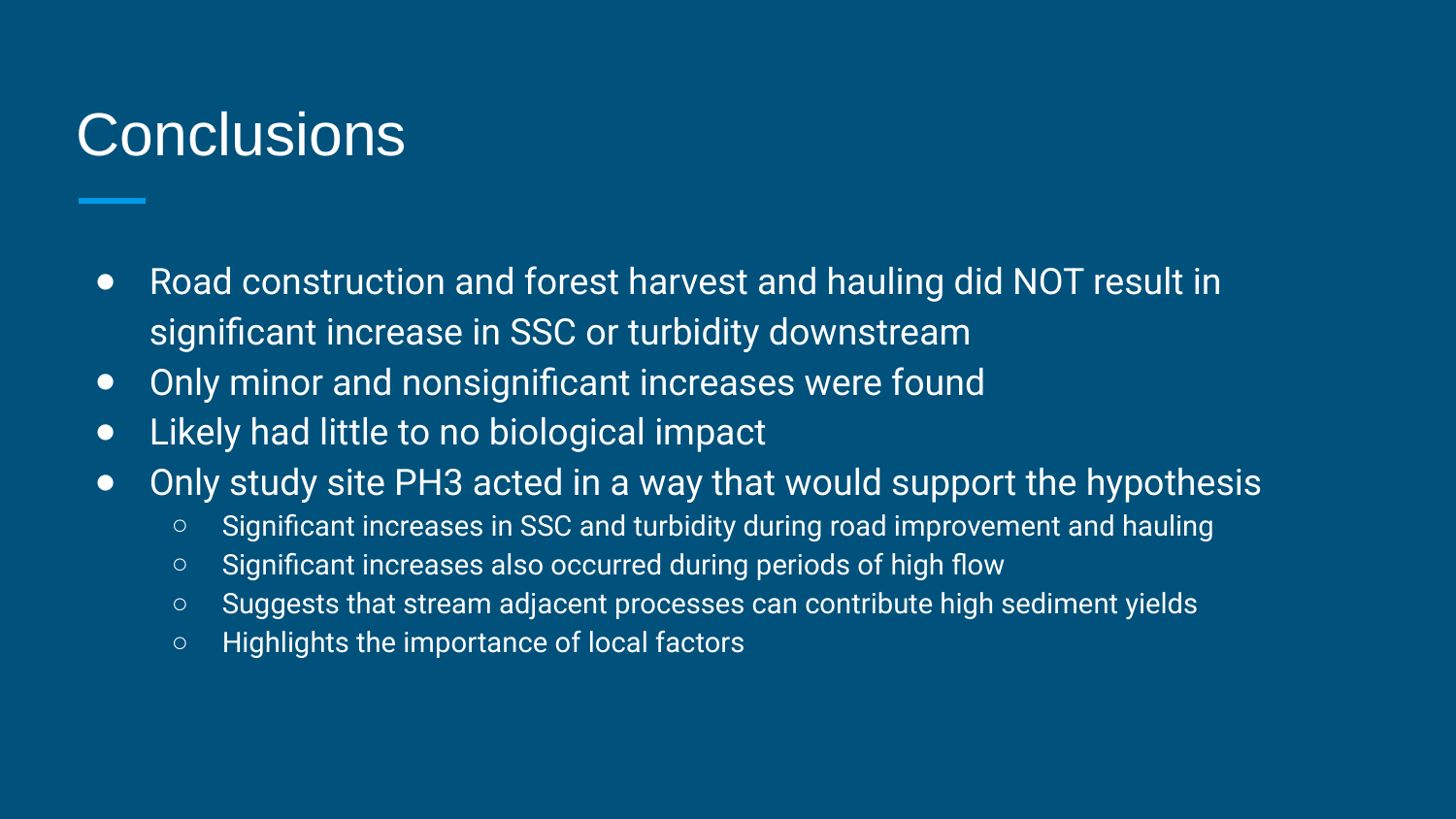

# Conclusions
Road construction and forest harvest and hauling did NOT result in significant increase in SSC or turbidity downstream
Only minor and nonsignificant increases were found
Likely had little to no biological impact
Only study site PH3 acted in a way that would support the hypothesis
Significant increases in SSC and turbidity during road improvement and hauling
Significant increases also occurred during periods of high flow
Suggests that stream adjacent processes can contribute high sediment yields
Highlights the importance of local factors